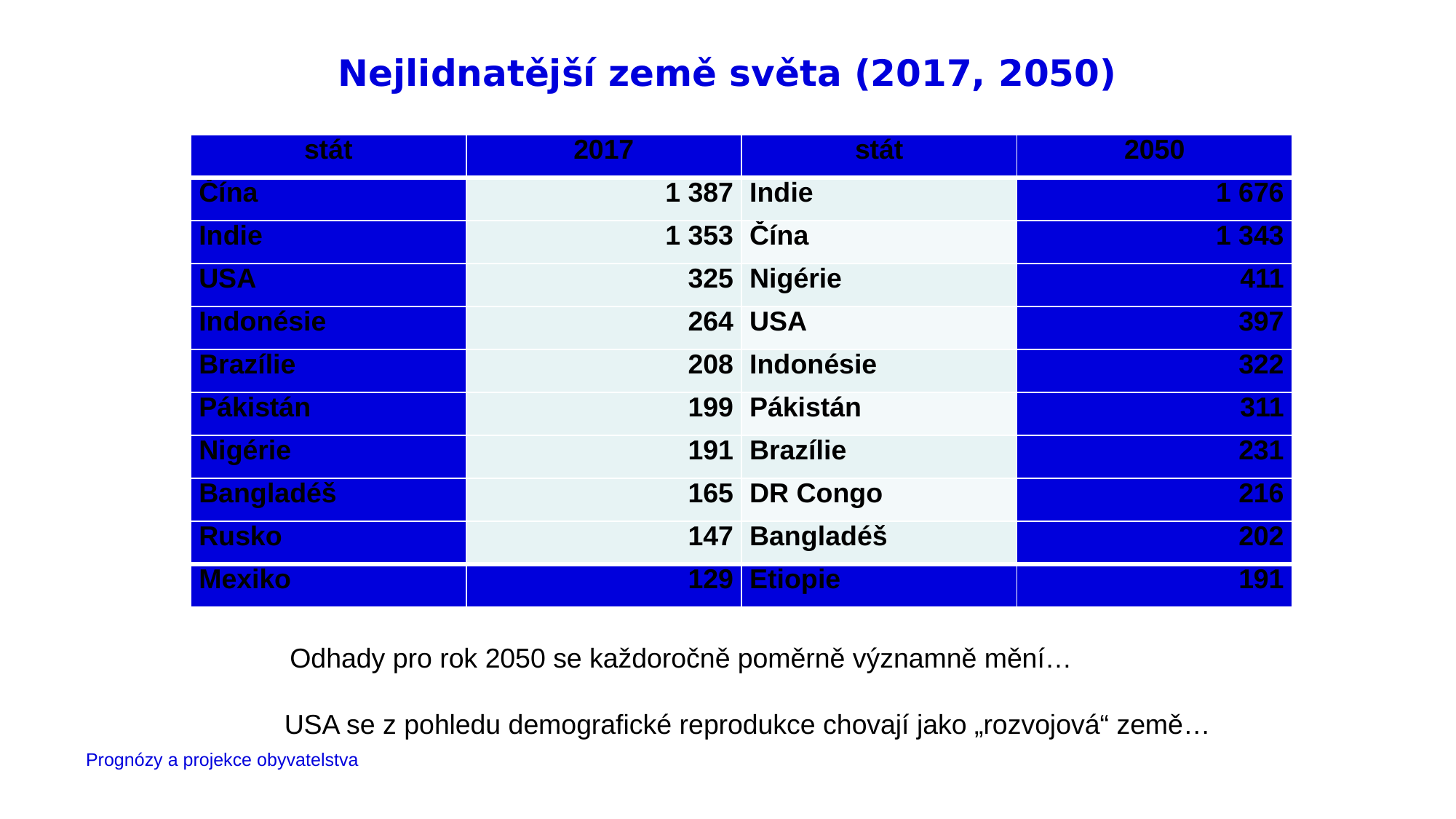

Nejlidnatější země světa (2017, 2050)
| stát | 2017 | stát | 2050 |
| --- | --- | --- | --- |
| Čína | 1 387 | Indie | 1 676 |
| Indie | 1 353 | Čína | 1 343 |
| USA | 325 | Nigérie | 411 |
| Indonésie | 264 | USA | 397 |
| Brazílie | 208 | Indonésie | 322 |
| Pákistán | 199 | Pákistán | 311 |
| Nigérie | 191 | Brazílie | 231 |
| Bangladéš | 165 | DR Congo | 216 |
| Rusko | 147 | Bangladéš | 202 |
| Mexiko | 129 | Etiopie | 191 |
Odhady pro rok 2050 se každoročně poměrně významně mění…
USA se z pohledu demografické reprodukce chovají jako „rozvojová“ země…
Prognózy a projekce obyvatelstva